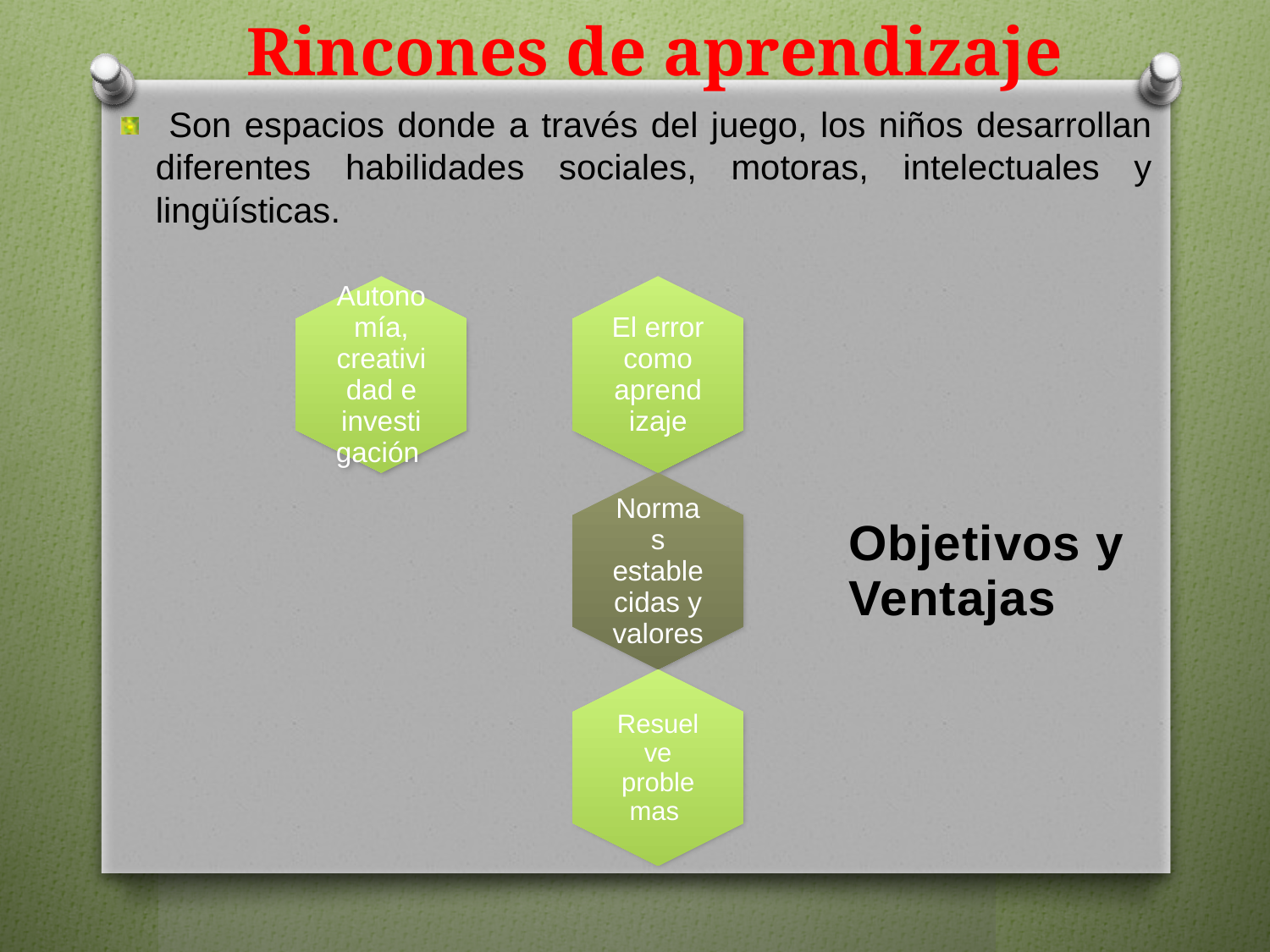

# Rincones de aprendizaje
 Son espacios donde a través del juego, los niños desarrollan diferentes habilidades sociales, motoras, intelectuales y lingüísticas.
El error como aprendizaje
Autonomía, creatividad e investigación
Normas establecidas y valores
Objetivos y Ventajas
Resuelve problemas